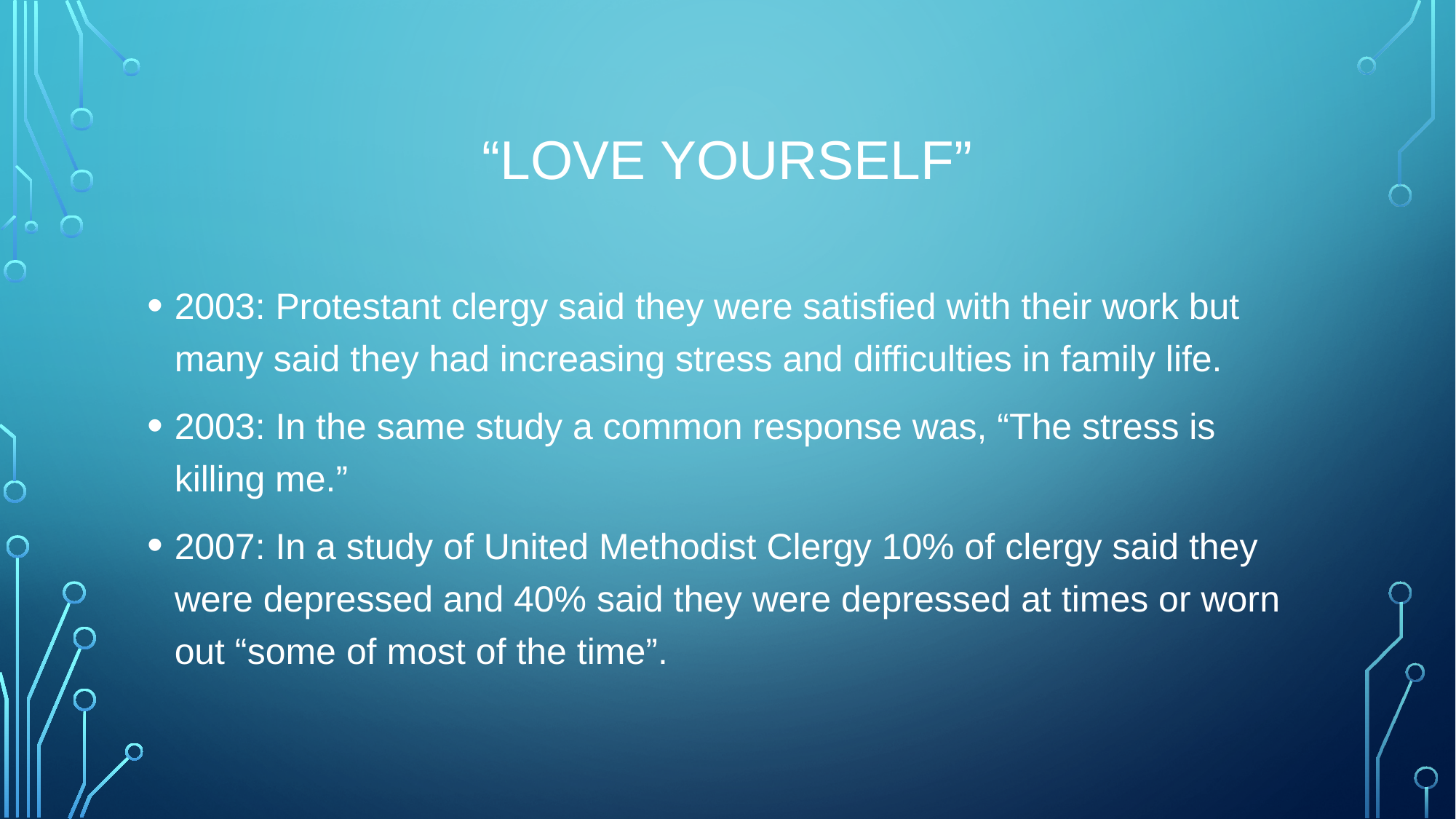

# “Love yourself”
2003: Protestant clergy said they were satisfied with their work but many said they had increasing stress and difficulties in family life.
2003: In the same study a common response was, “The stress is killing me.”
2007: In a study of United Methodist Clergy 10% of clergy said they were depressed and 40% said they were depressed at times or worn out “some of most of the time”.